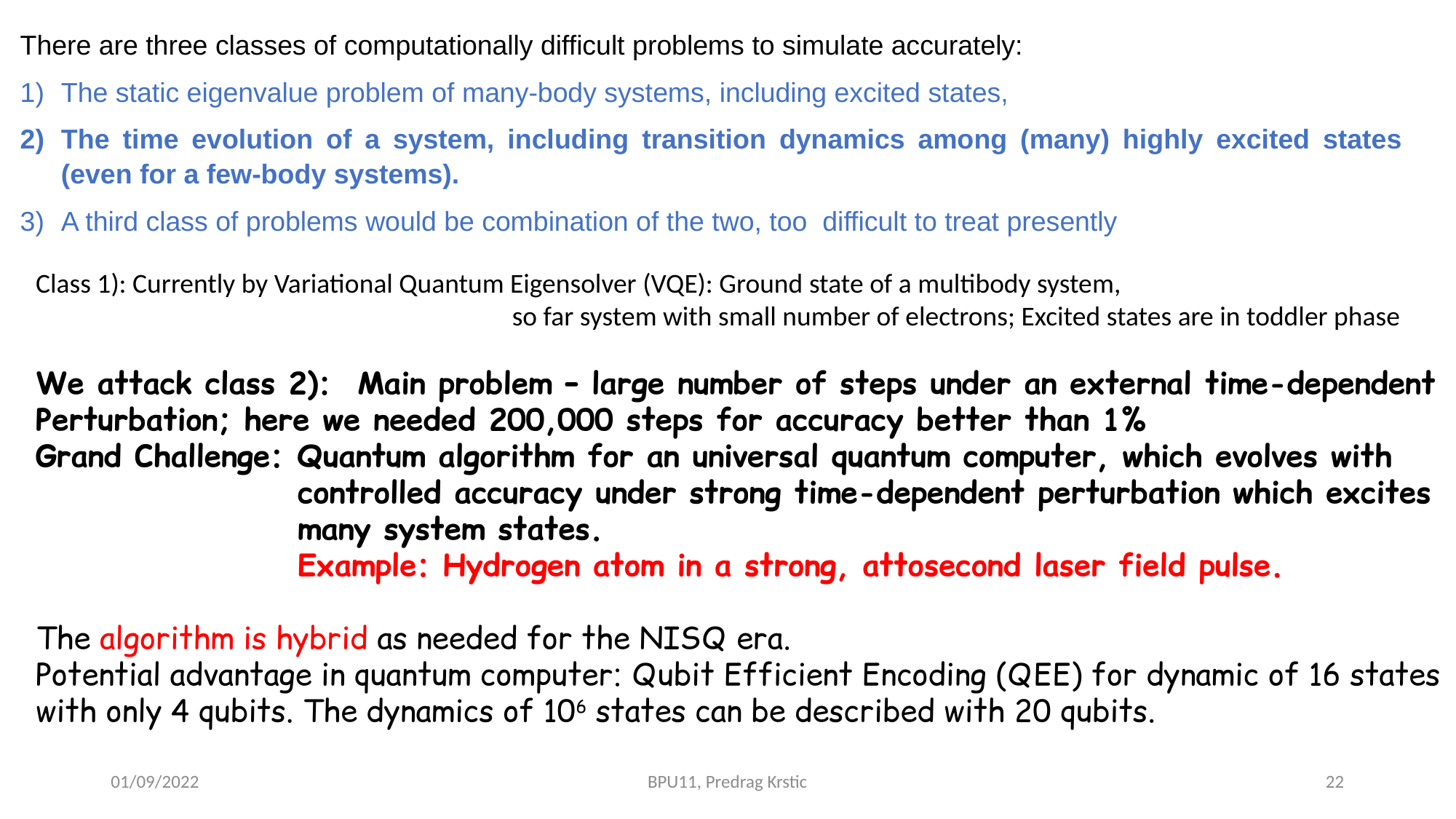

There are three classes of computationally difficult problems to simulate accurately:
The static eigenvalue problem of many-body systems, including excited states,
The time evolution of a system, including transition dynamics among (many) highly excited states (even for a few-body systems).
A third class of problems would be combination of the two, too  difficult to treat presently
Class 1): Currently by Variational Quantum Eigensolver (VQE): Ground state of a multibody system,
                                                                             so far system with small number of electrons; Excited states are in toddler phase

We attack class 2):  Main problem – large number of steps under an external time-dependent
Perturbation; here we needed 200,000 steps for accuracy better than 1%
Grand Challenge: Quantum algorithm for an universal quantum computer, which evolves with
                    controlled accuracy under strong time-dependent perturbation which excites
                    many system states.
                    Example: Hydrogen atom in a strong, attosecond laser field pulse.

The algorithm is hybrid as needed for the NISQ era.
Potential advantage in quantum computer: Qubit Efficient Encoding (QEE) for dynamic of 16 states
with only 4 qubits. The dynamics of 106 states can be described with 20 qubits.
01/09/2022
BPU11, Predrag Krstic
22